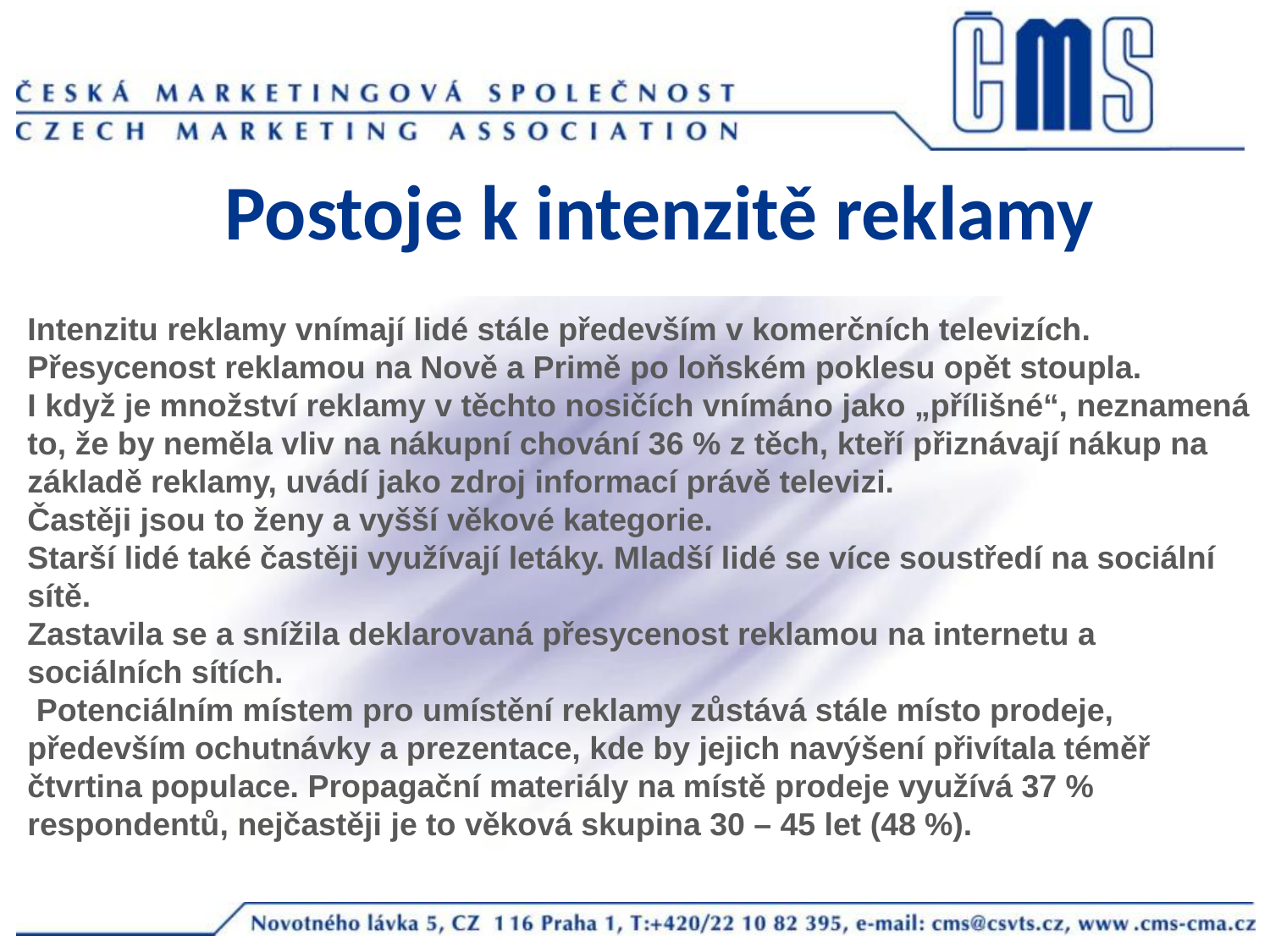

Postoje k intenzitě reklamy

Intenzitu reklamy vnímají lidé stále především v komerčních televizích. Přesycenost reklamou na Nově a Primě po loňském poklesu opět stoupla.
I když je množství reklamy v těchto nosičích vnímáno jako „přílišné“, neznamená to, že by neměla vliv na nákupní chování 36 % z těch, kteří přiznávají nákup na základě reklamy, uvádí jako zdroj informací právě televizi.
Častěji jsou to ženy a vyšší věkové kategorie.
Starší lidé také častěji využívají letáky. Mladší lidé se více soustředí na sociální sítě.
Zastavila se a snížila deklarovaná přesycenost reklamou na internetu a sociálních sítích.
 Potenciálním místem pro umístění reklamy zůstává stále místo prodeje, především ochutnávky a prezentace, kde by jejich navýšení přivítala téměř čtvrtina populace. Propagační materiály na místě prodeje využívá 37 % respondentů, nejčastěji je to věková skupina 30 – 45 let (48 %).